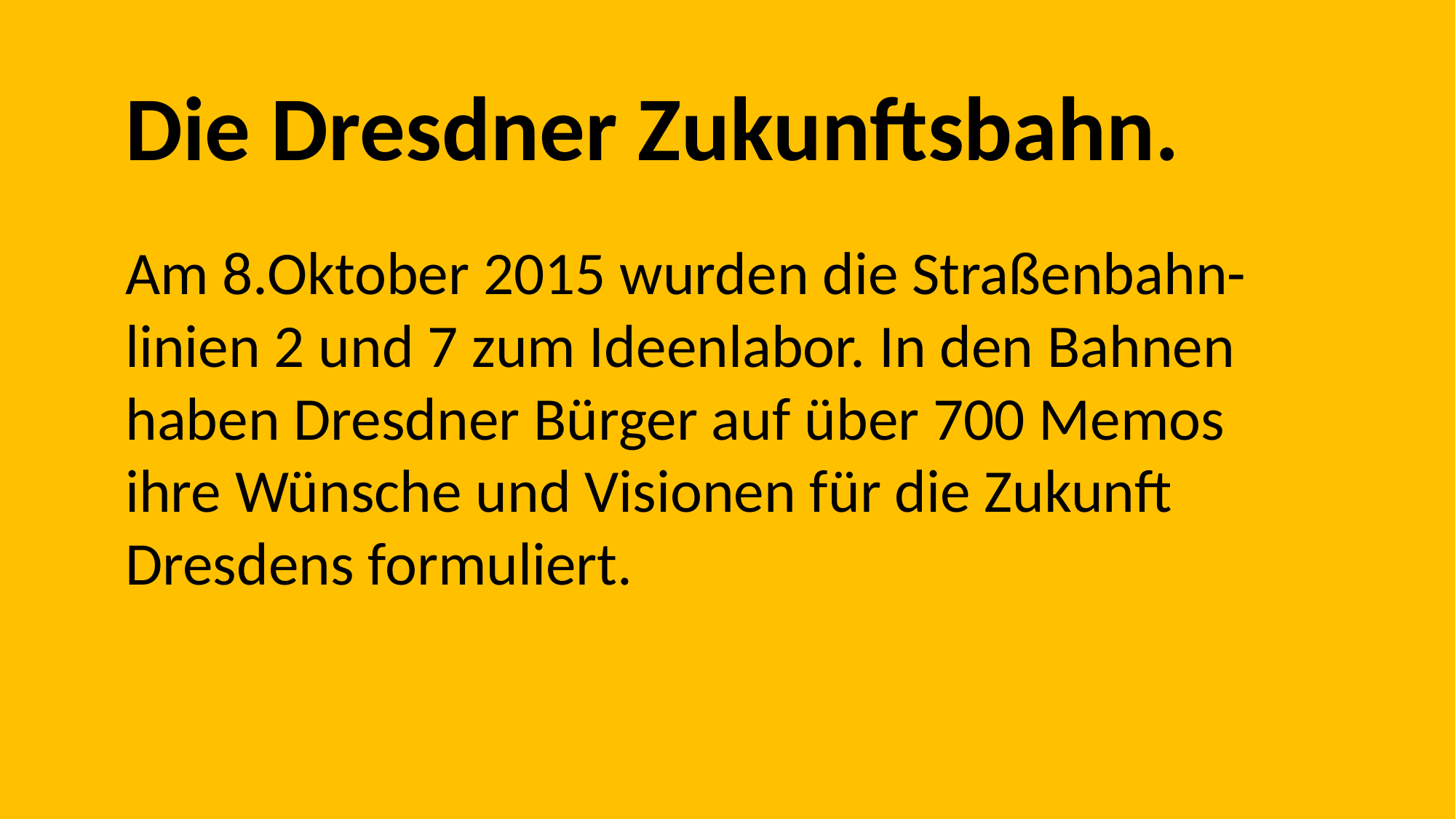

Die Dresdner Zukunftsbahn.

Am 8.Oktober 2015 wurden die Straßenbahn-linien 2 und 7 zum Ideenlabor. In den Bahnen haben Dresdner Bürger auf über 700 Memos ihre Wünsche und Visionen für die Zukunft Dresdens formuliert.